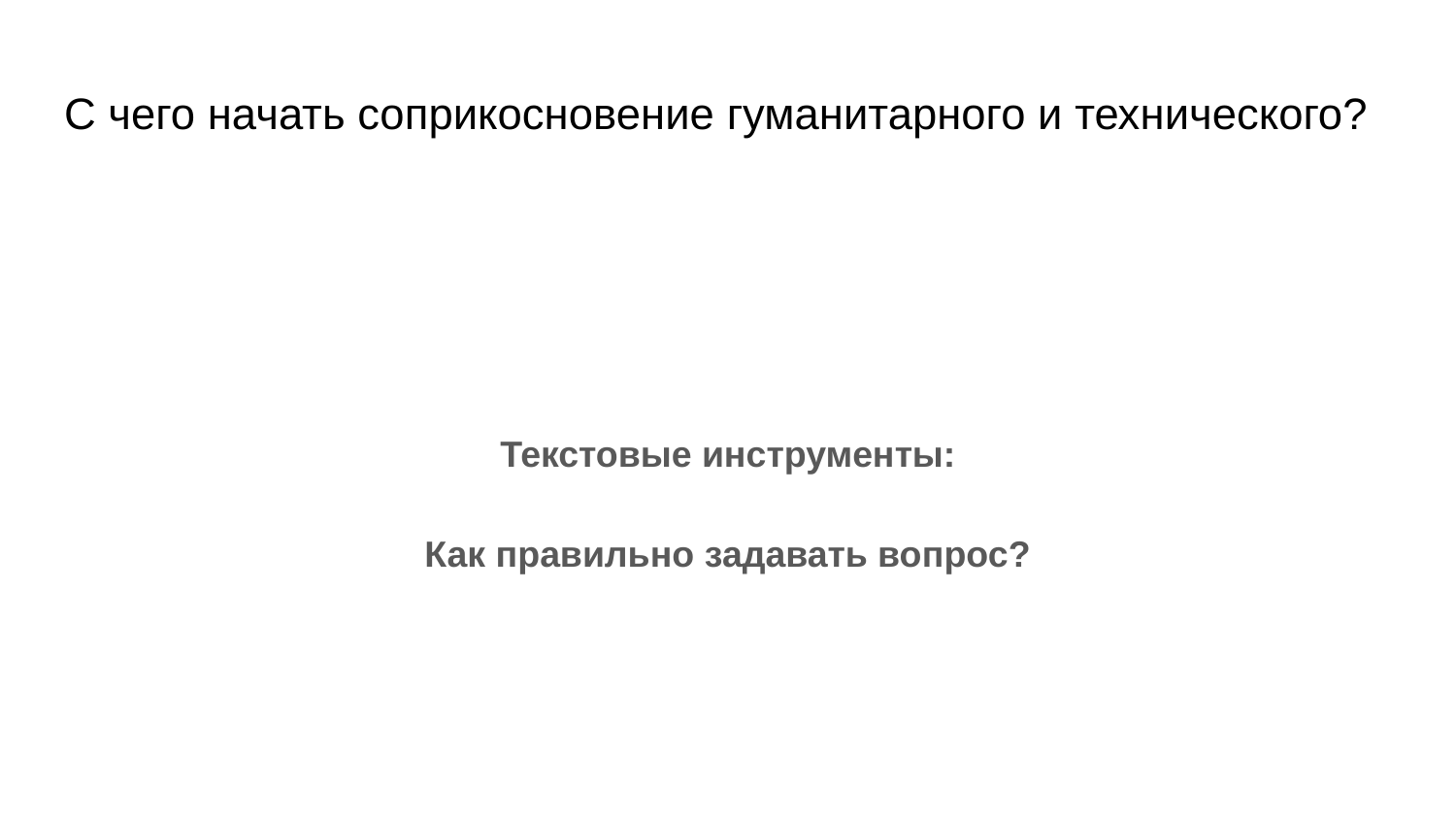

# С чего начать соприкосновение гуманитарного и технического?
Текстовые инструменты:
Как правильно задавать вопрос?